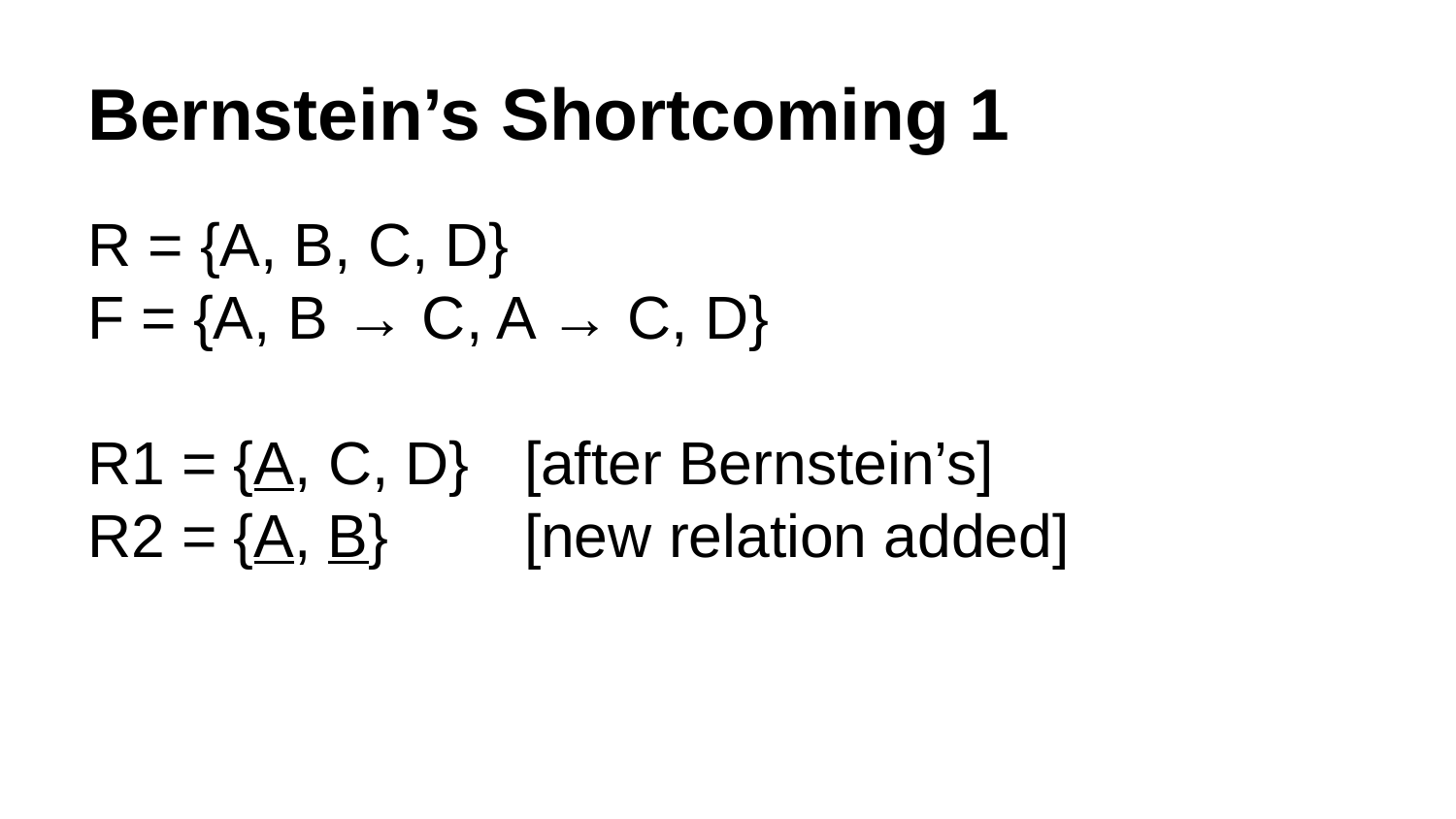

# Bernstein’s Shortcoming 1
R = {A, B, C, D}
F = {A, B → C, A → C, D}

R1 = {A, C, D} 	[after Bernstein’s]
R2 = {A, B} 	[new relation added]